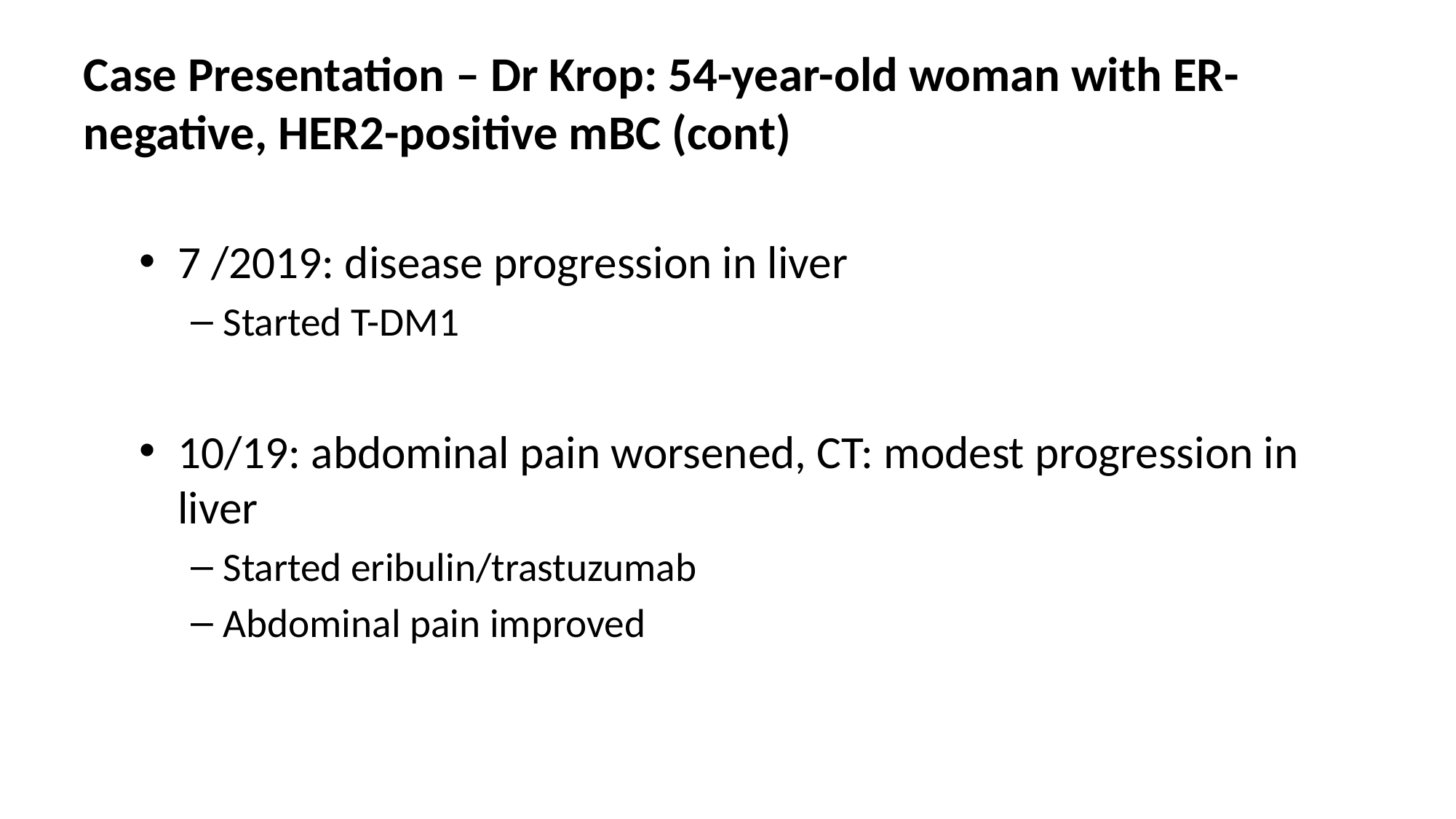

# Case Presentation – Dr Krop: 54-year-old woman with ER-negative, HER2-positive mBC (cont)
7 /2019: disease progression in liver
Started T-DM1

10/19: abdominal pain worsened, CT: modest progression in liver
Started eribulin/trastuzumab
Abdominal pain improved